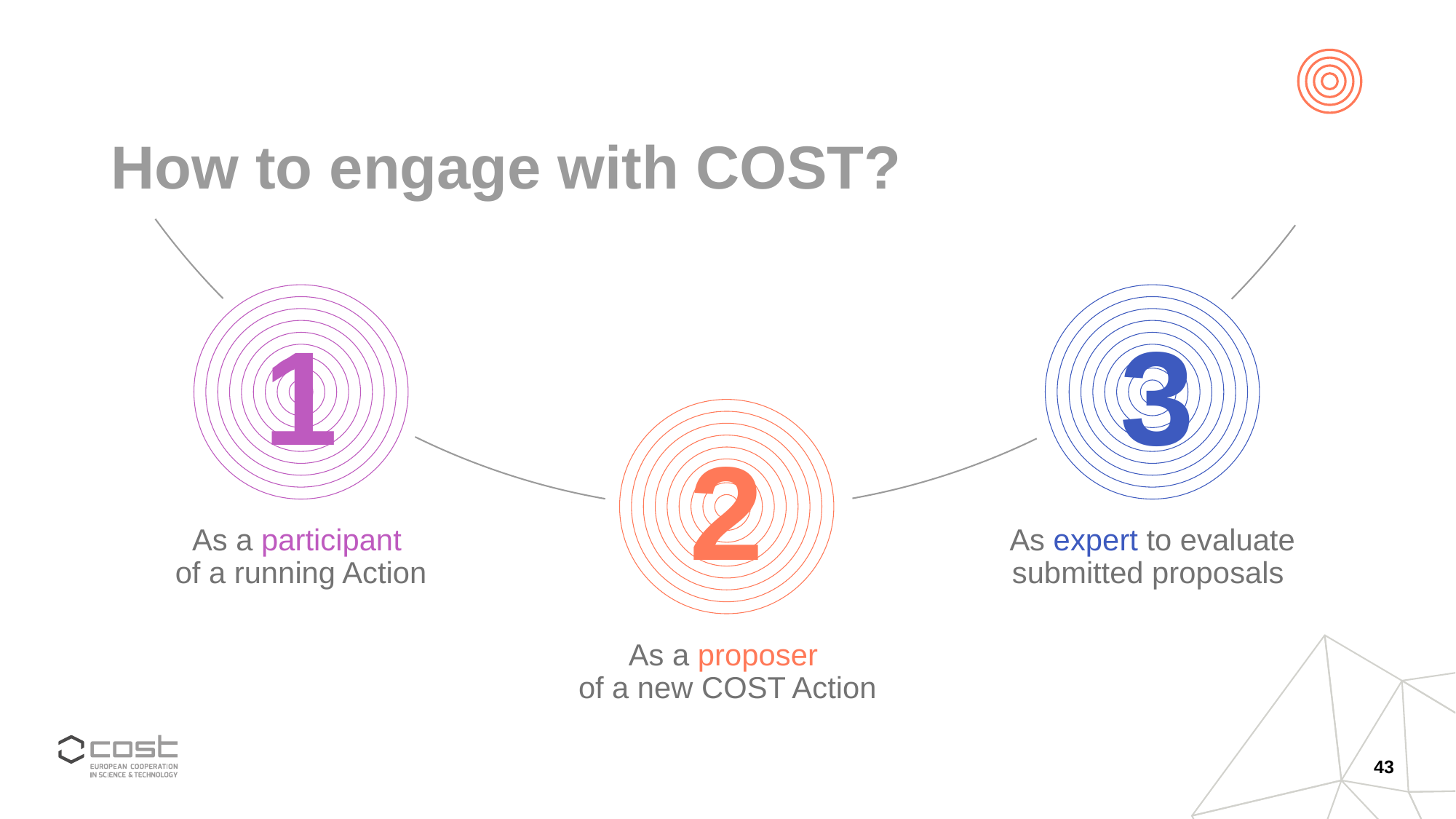

# How to engage with COST?

1
3

2
As a participant
of a running Action
As expert to evaluate submitted proposals
As a proposer
of a new COST Action
43